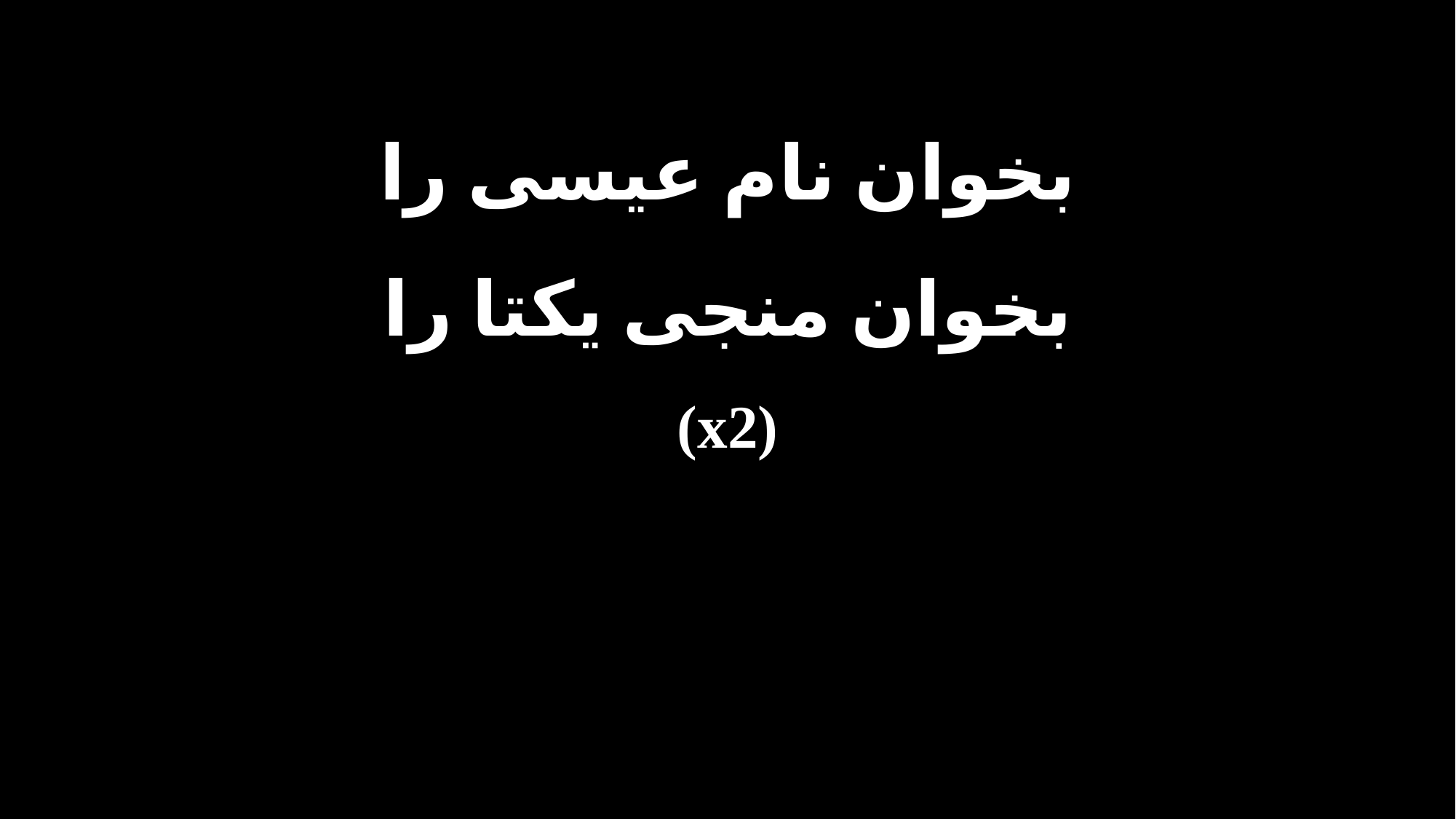

بخوان نام عیسی را
بخوان منجی یکتا را
(x2)